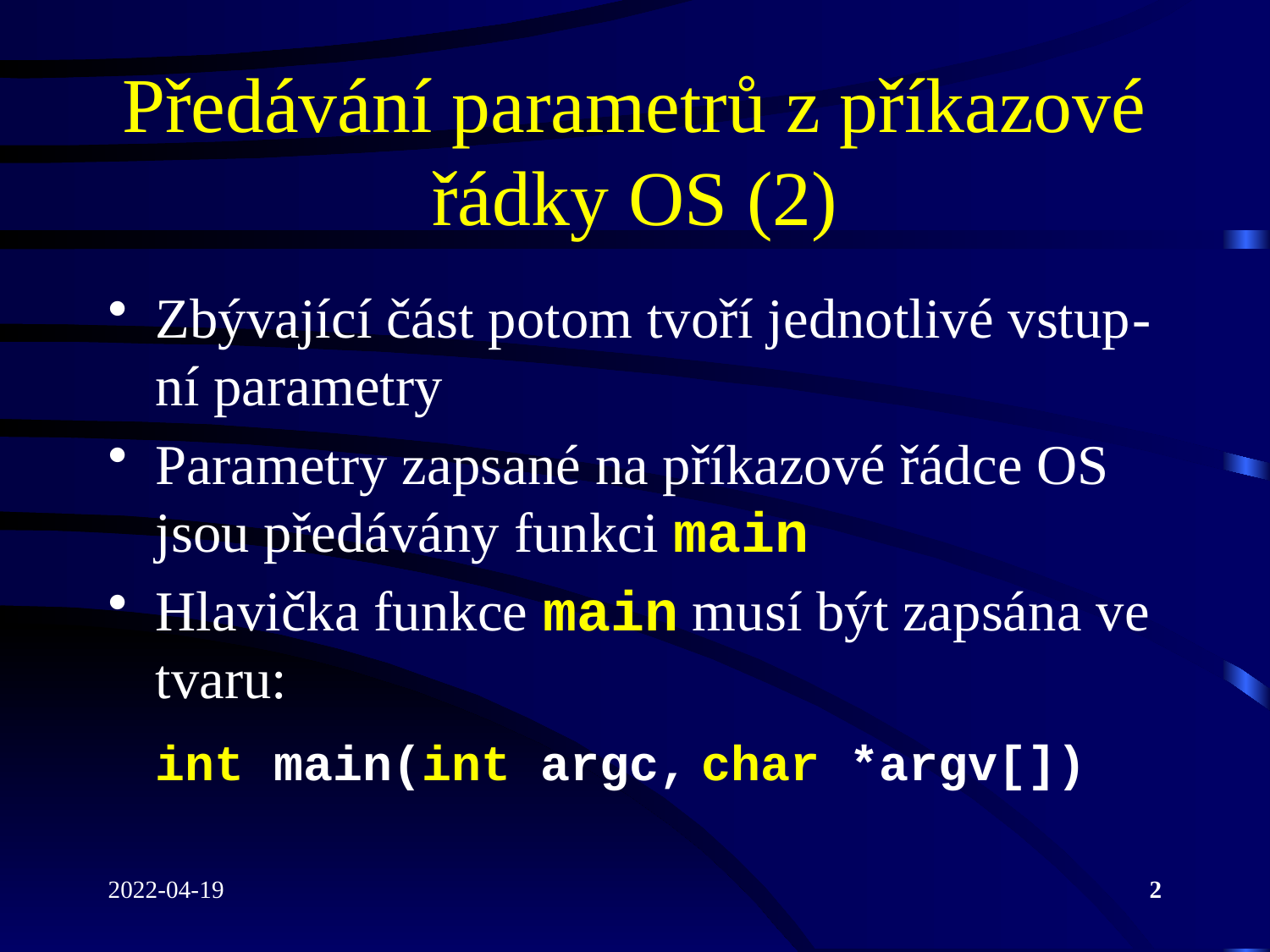

# Předávání parametrů z příkazové řádky OS (2)
Zbývající část potom tvoří jednotlivé vstup-ní parametry
Parametry zapsané na příkazové řádce OS jsou předávány funkci main
Hlavička funkce main musí být zapsána ve tvaru:
int main(int argc, char *argv[])

2022-04-19
2